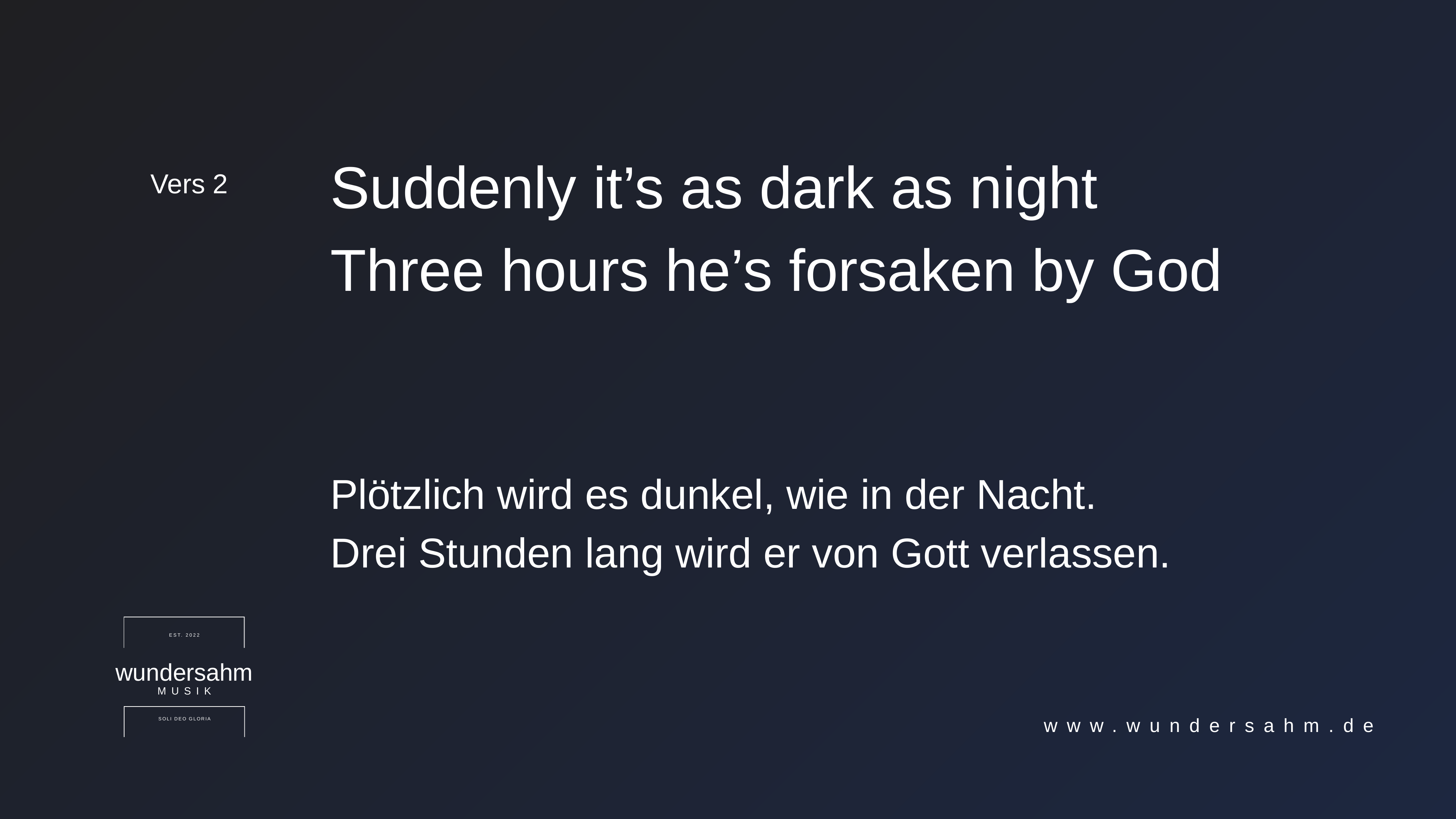

Suddenly it’s as dark as night
Three hours he’s forsaken by God
Vers 2
Plötzlich wird es dunkel, wie in der Nacht.
Drei Stunden lang wird er von Gott verlassen.

EST. 2022
wundersahm
MUSIK

SOLI DEO GLORIA
www.wundersahm.de